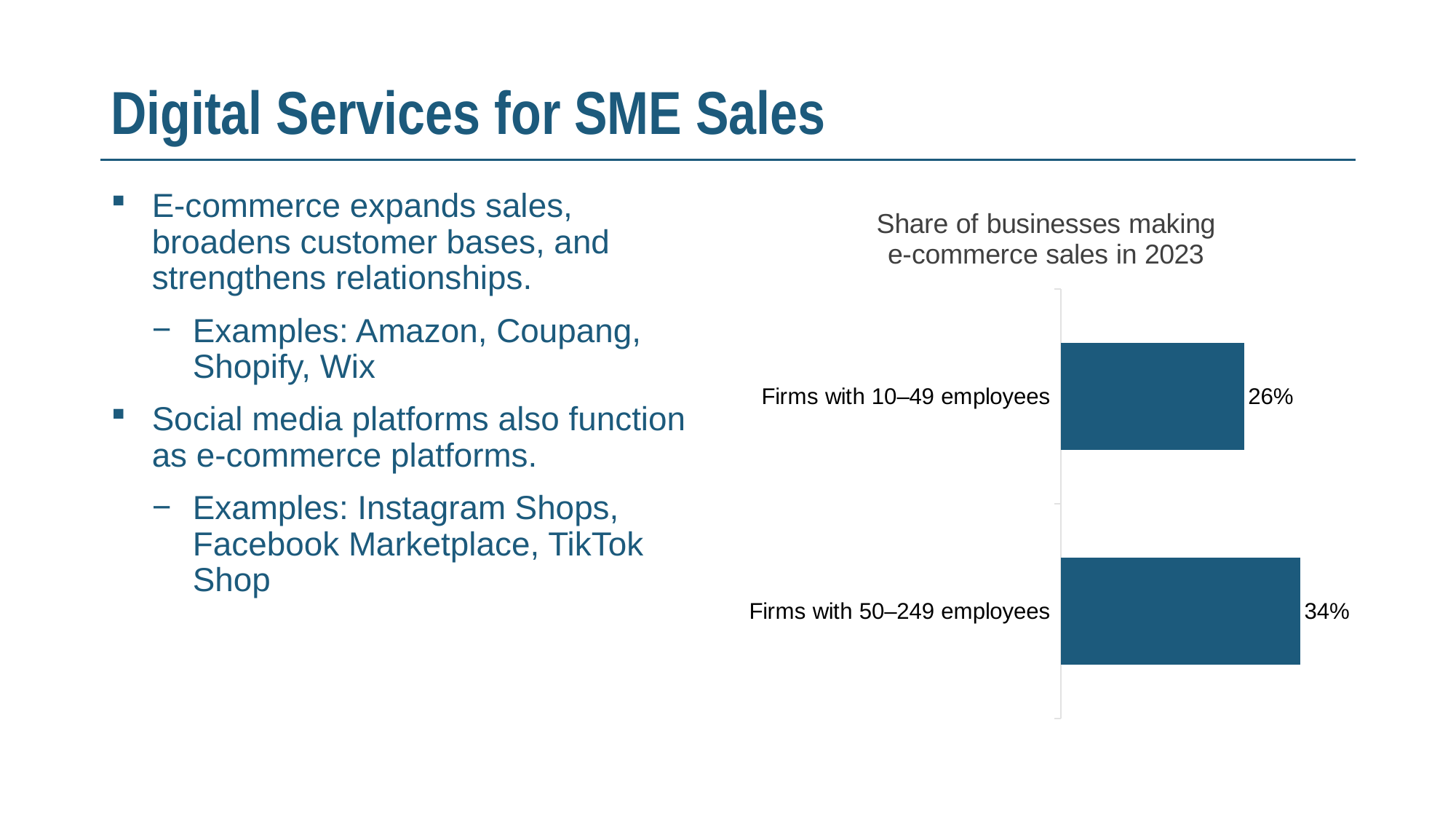

# Digital Services for SME Sales
E-commerce expands sales, broadens customer bases, and strengthens relationships.
Examples: Amazon, Coupang, Shopify, Wix
Social media platforms also function as e-commerce platforms.
Examples: Instagram Shops, Facebook Marketplace, TikTok Shop

### Chart: Share of businesses making e‑commerce sales in 2023

| Category | Share of businesses making e‑commerce sales |
|---|---|
| Firms with 50–249 employees | 0.3395 |
| Firms with 10–49 employees | 0.2596 |